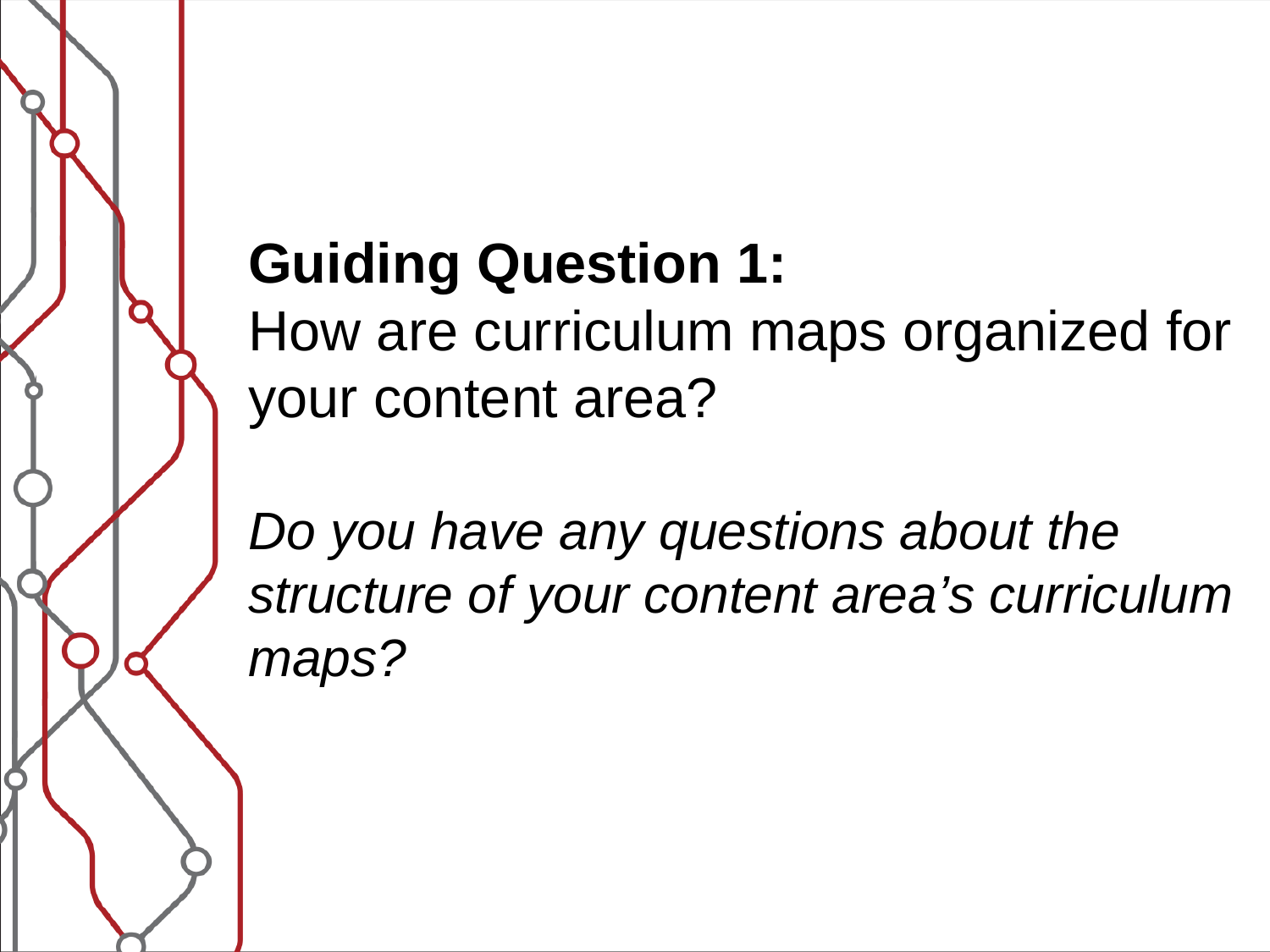

Guiding Question 1:
How are curriculum maps organized for your content area?

Do you have any questions about the structure of your content area’s curriculum maps?